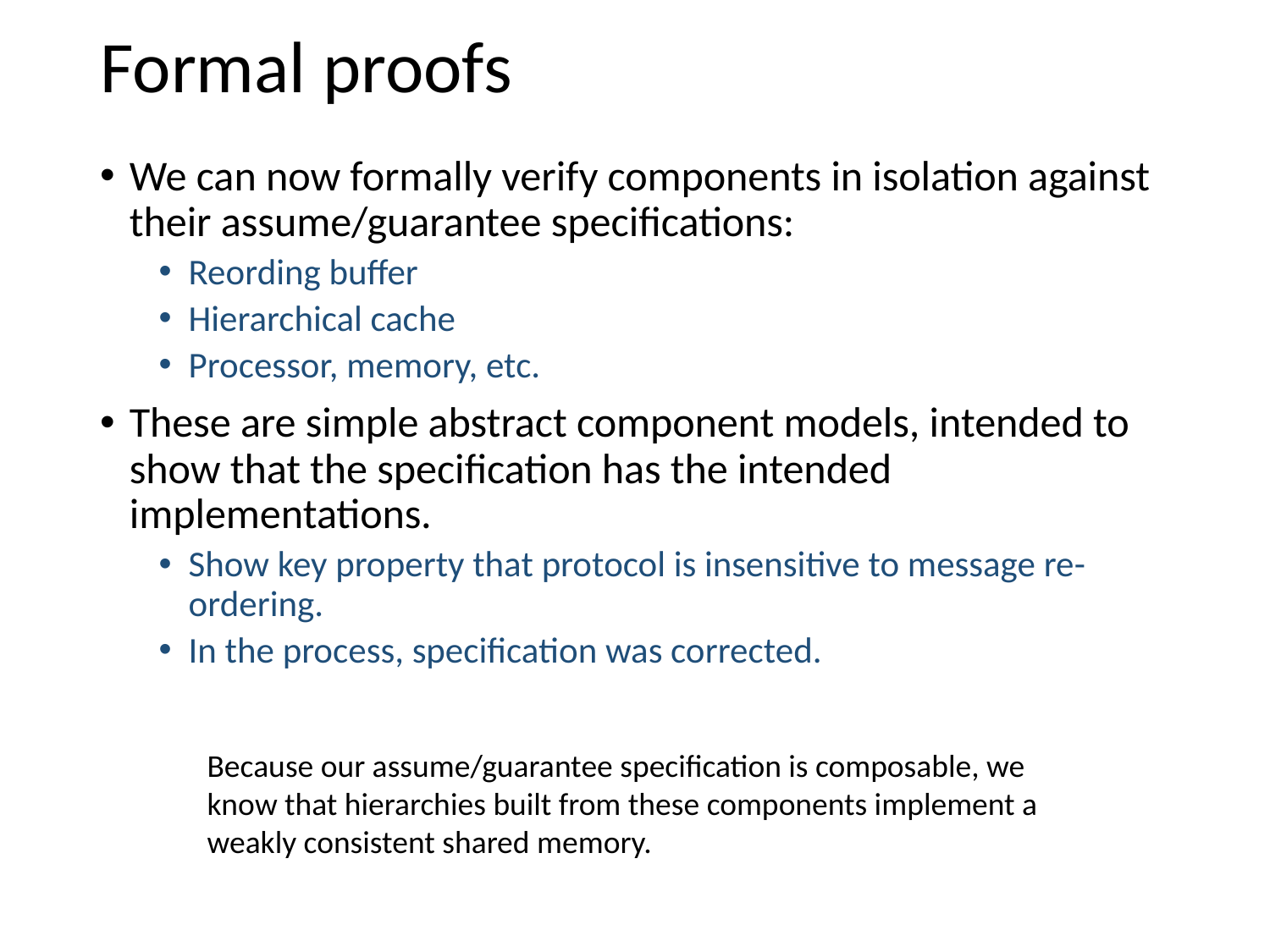

# Formal proofs
We can now formally verify components in isolation against their assume/guarantee specifications:
Reording buffer
Hierarchical cache
Processor, memory, etc.
These are simple abstract component models, intended to show that the specification has the intended implementations.
Show key property that protocol is insensitive to message re-ordering.
In the process, specification was corrected.
Because our assume/guarantee specification is composable, we know that hierarchies built from these components implement a weakly consistent shared memory.